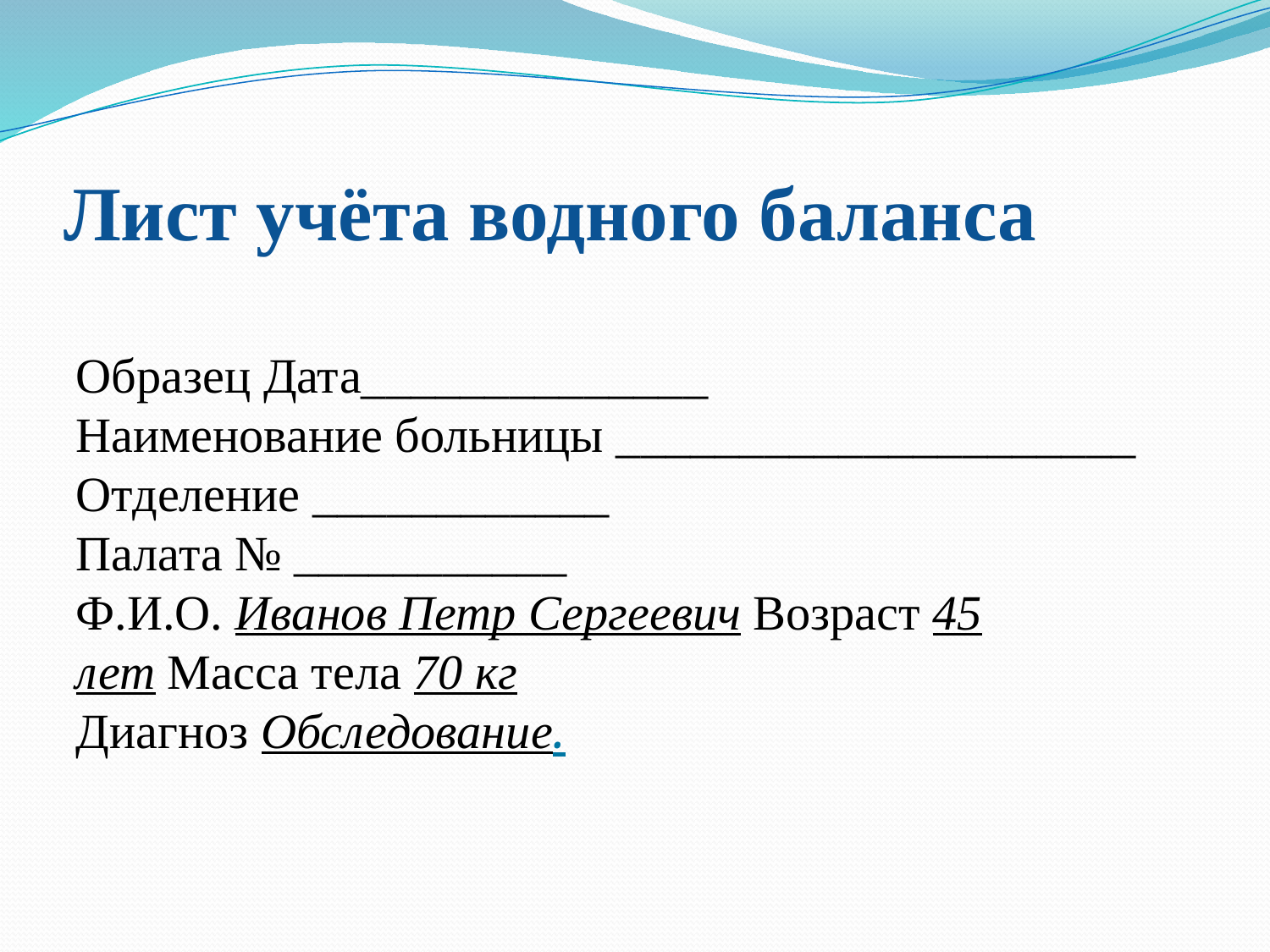

# Лист учёта водного баланса

Образец Дата______________    
Наименование больницы _____________________   
Отделение ____________    
Палата № ___________   
Ф.И.О. Иванов Петр Сергеевич Возраст 45 лет Масса тела 70 кг
Диагноз Обследование.